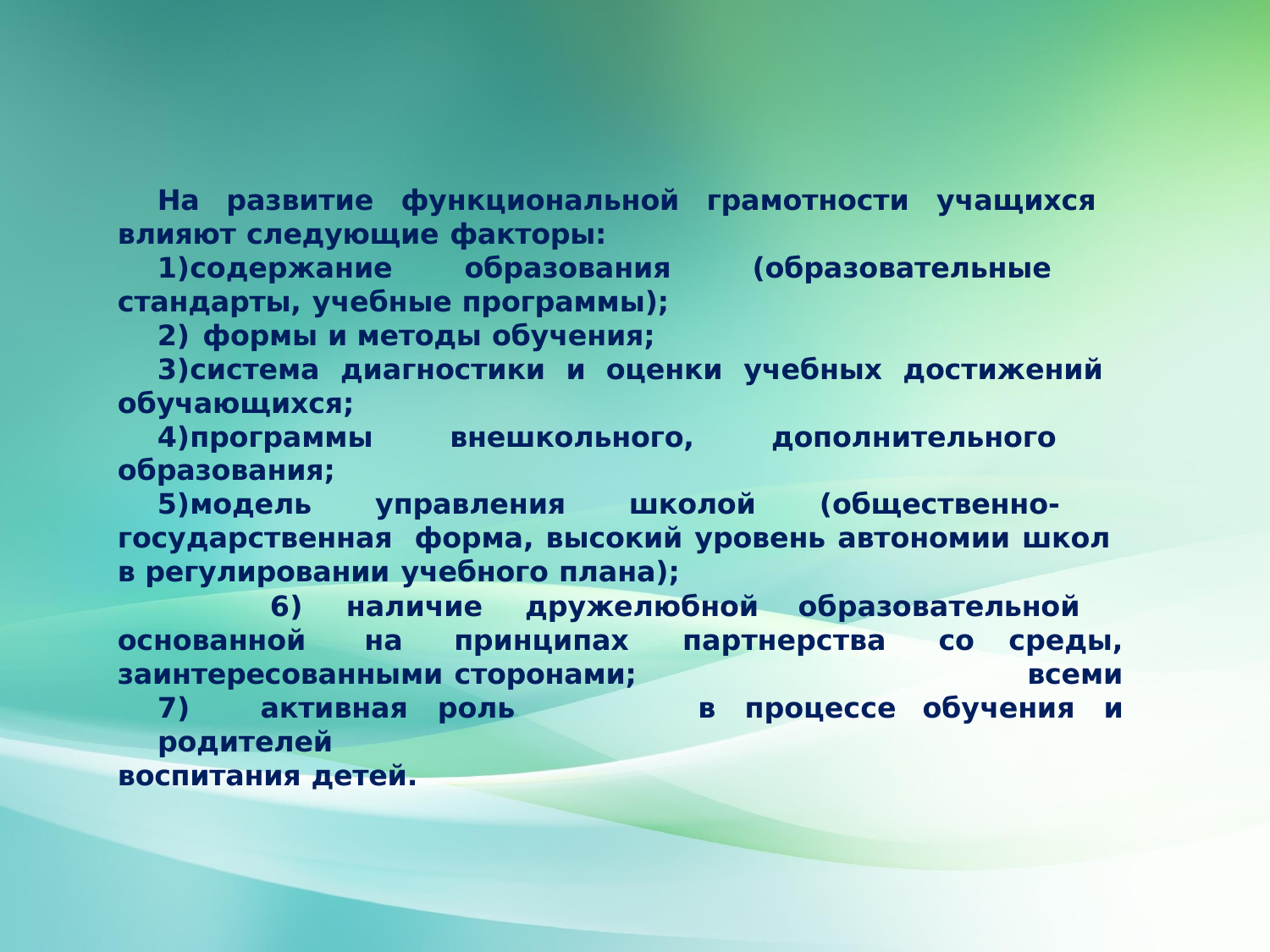

На развитие функциональной грамотности учащихся  влияют следующие факторы:
содержание образования (образовательные  стандарты, учебные программы);
формы и методы обучения;
система диагностики и оценки учебных достижений  обучающихся;
программы внешкольного, дополнительного  образования;
модель управления школой (общественно-  государственная форма, высокий уровень автономии школ  в регулировании учебного плана);
6)	наличие	дружелюбной	образовательной	среды,
всеми
основанной	на	принципах  заинтересованными сторонами;
7)	активная	роль	родителей
воспитания детей.
партнерства	со
в	процессе	обучения	и